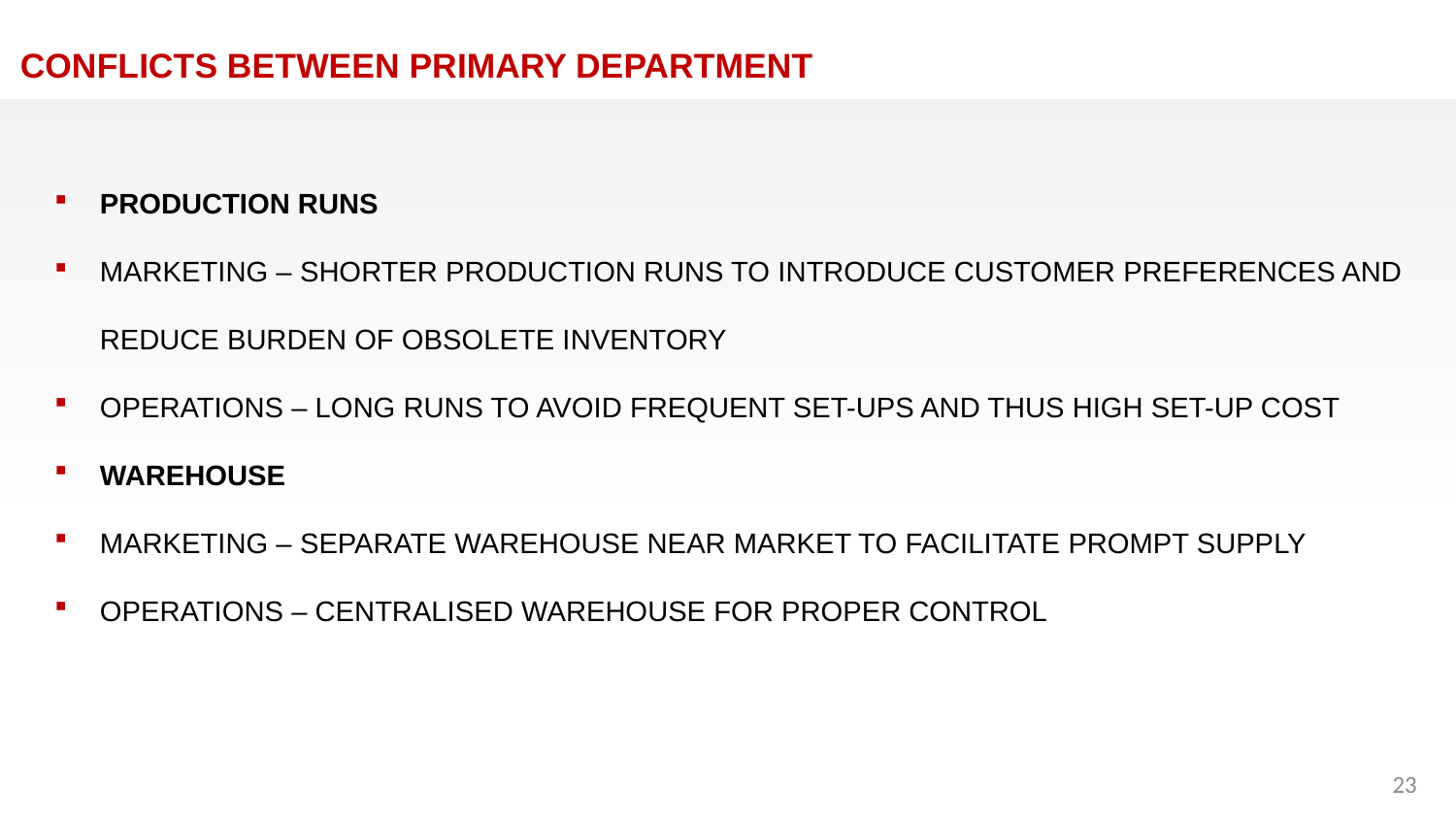

CONFLICTS BETWEEN PRIMARY DEPARTMENT

PRODUCTION RUNS
MARKETING – SHORTER PRODUCTION RUNS TO INTRODUCE CUSTOMER PREFERENCES AND REDUCE BURDEN OF OBSOLETE INVENTORY
OPERATIONS – LONG RUNS TO AVOID FREQUENT SET-UPS AND THUS HIGH SET-UP COST
WAREHOUSE
MARKETING – SEPARATE WAREHOUSE NEAR MARKET TO FACILITATE PROMPT SUPPLY
OPERATIONS – CENTRALISED WAREHOUSE FOR PROPER CONTROL